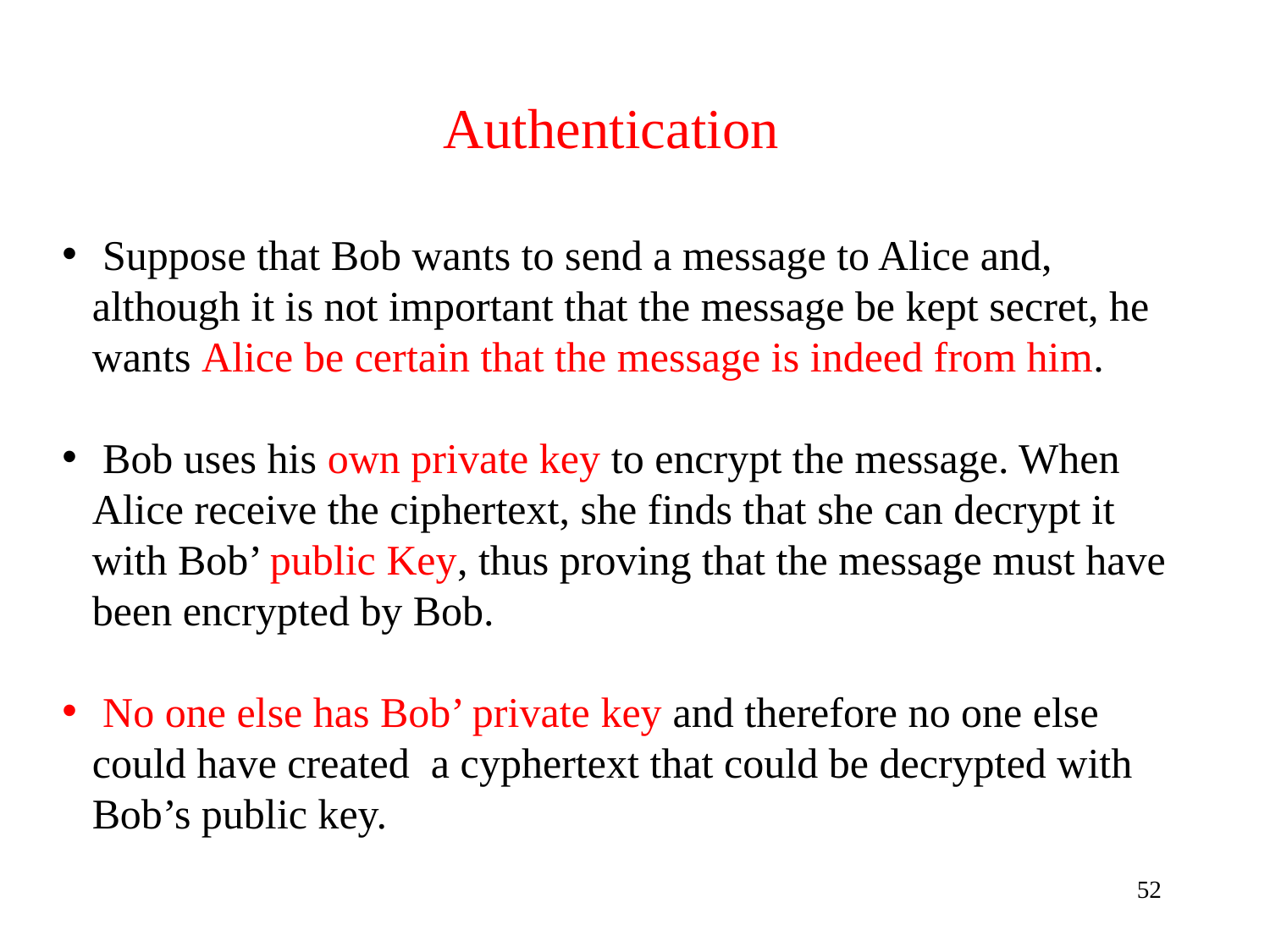

Authentication

 Suppose that Bob wants to send a message to Alice and, although it is not important that the message be kept secret, he wants Alice be certain that the message is indeed from him.

 Bob uses his own private key to encrypt the message. When Alice receive the ciphertext, she finds that she can decrypt it with Bob’ public Key, thus proving that the message must have been encrypted by Bob.

 No one else has Bob’ private key and therefore no one else could have created  a cyphertext that could be decrypted with Bob’s public key.
52